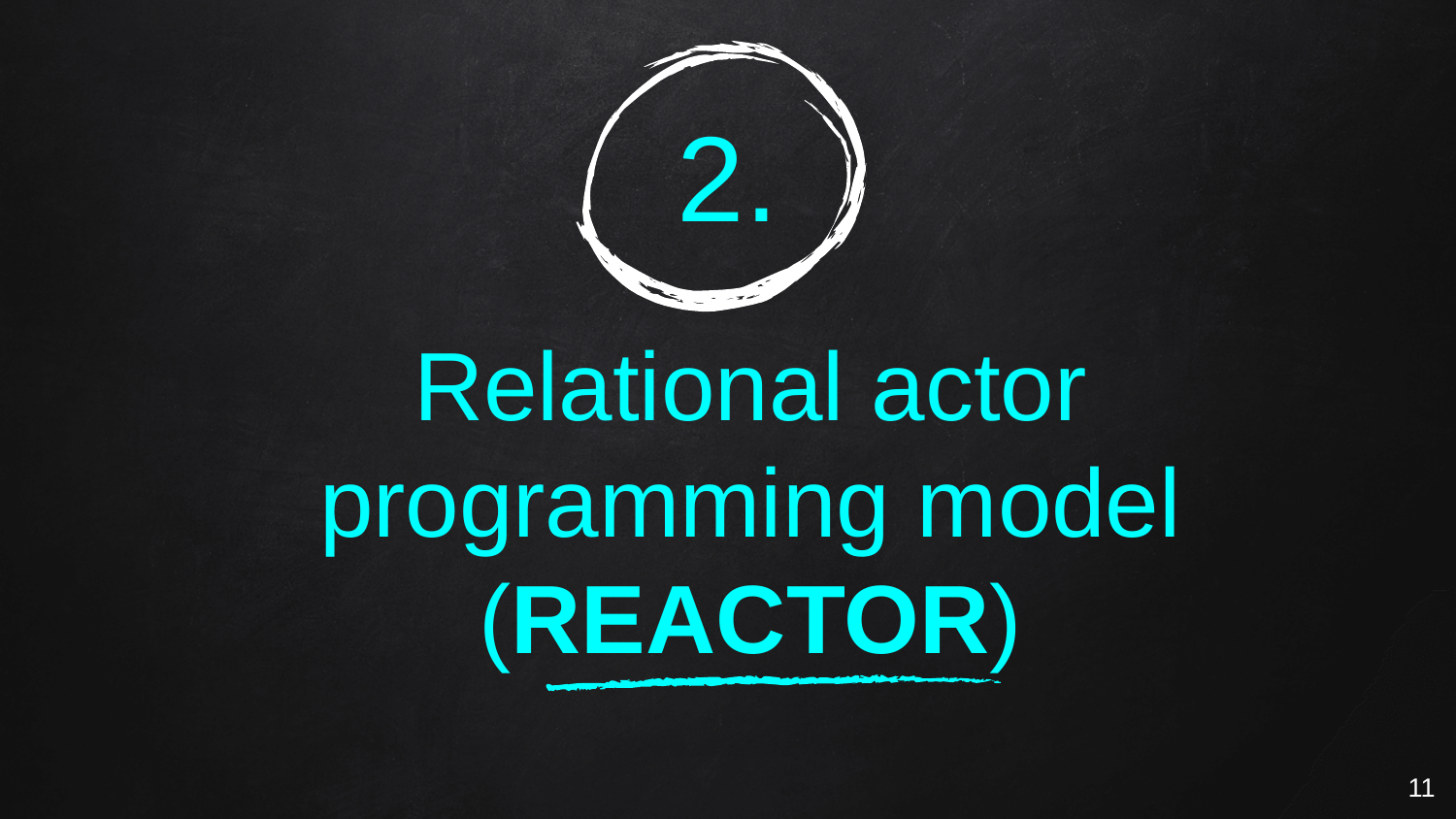

2.
# Relational actor programming model (REACTOR)

11